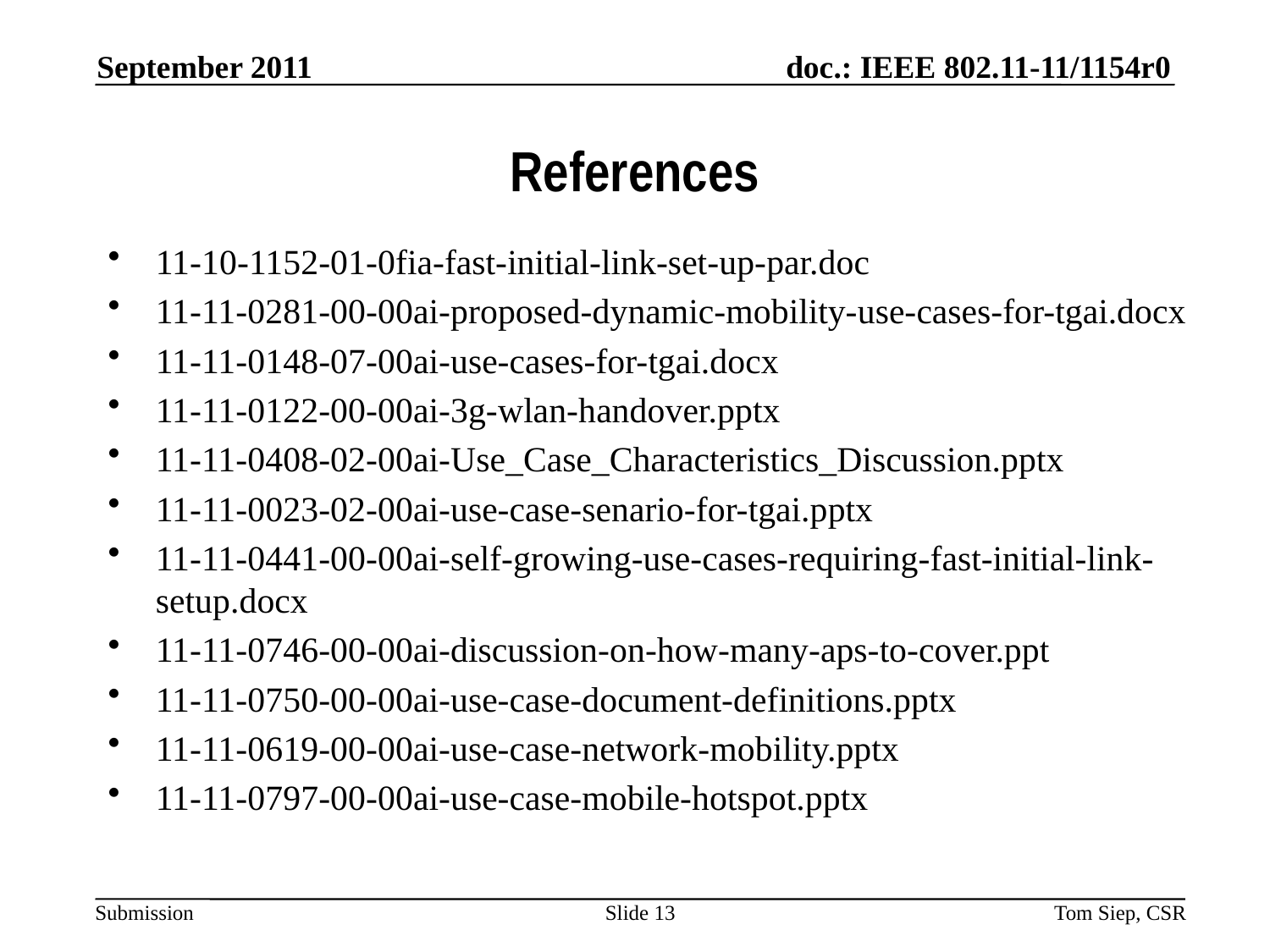

September 2011
# References
11-10-1152-01-0fia-fast-initial-link-set-up-par.doc
11-11-0281-00-00ai-proposed-dynamic-mobility-use-cases-for-tgai.docx
11-11-0148-07-00ai-use-cases-for-tgai.docx
11-11-0122-00-00ai-3g-wlan-handover.pptx
11-11-0408-02-00ai-Use_Case_Characteristics_Discussion.pptx
11-11-0023-02-00ai-use-case-senario-for-tgai.pptx
11-11-0441-00-00ai-self-growing-use-cases-requiring-fast-initial-link-setup.docx
11-11-0746-00-00ai-discussion-on-how-many-aps-to-cover.ppt
11-11-0750-00-00ai-use-case-document-definitions.pptx
11-11-0619-00-00ai-use-case-network-mobility.pptx
11-11-0797-00-00ai-use-case-mobile-hotspot.pptx

Slide 13
Tom Siep, CSR